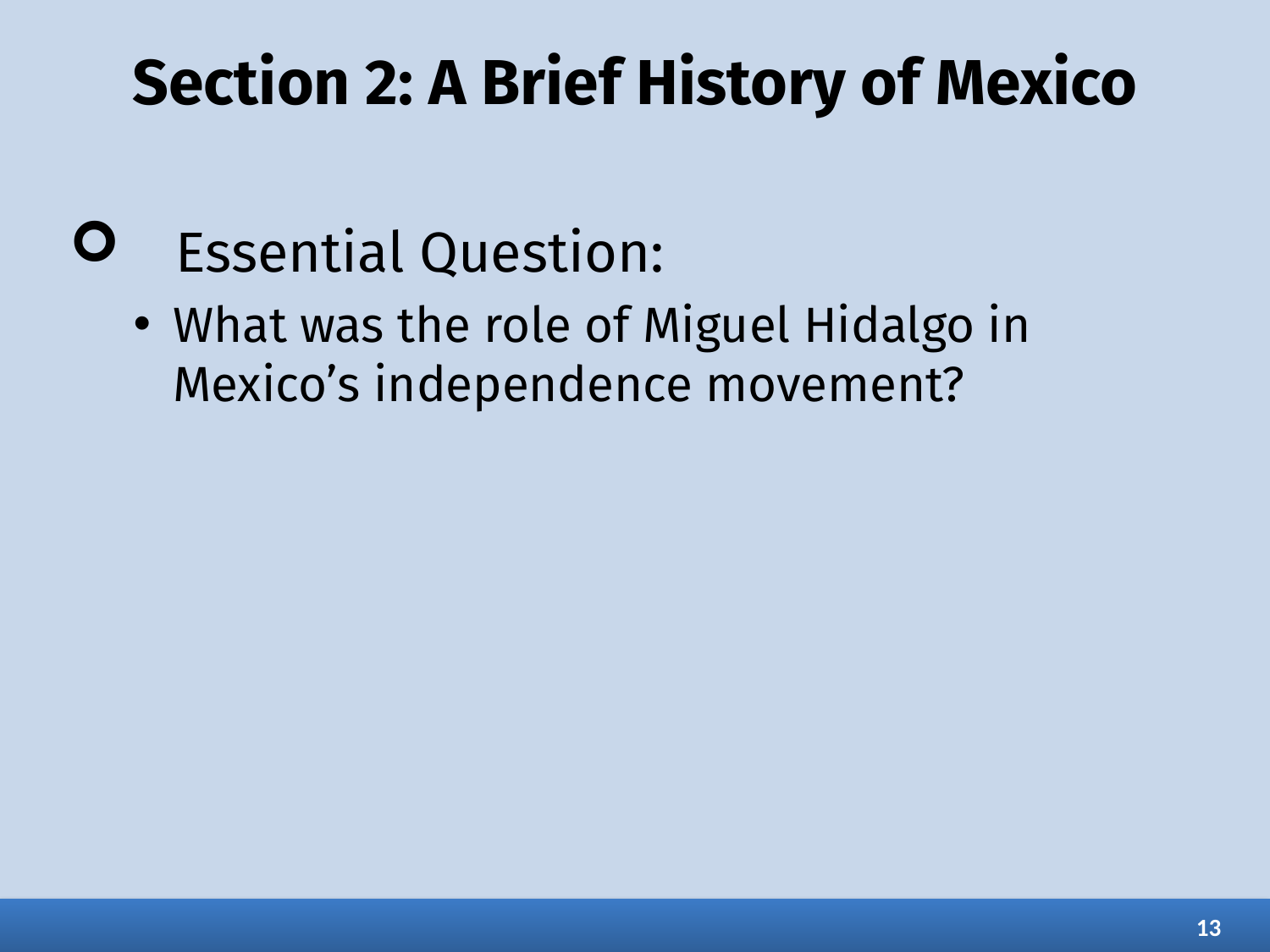

# Section 2: A Brief History of Mexico
Essential Question:
What was the role of Miguel Hidalgo in Mexico’s independence movement?
13